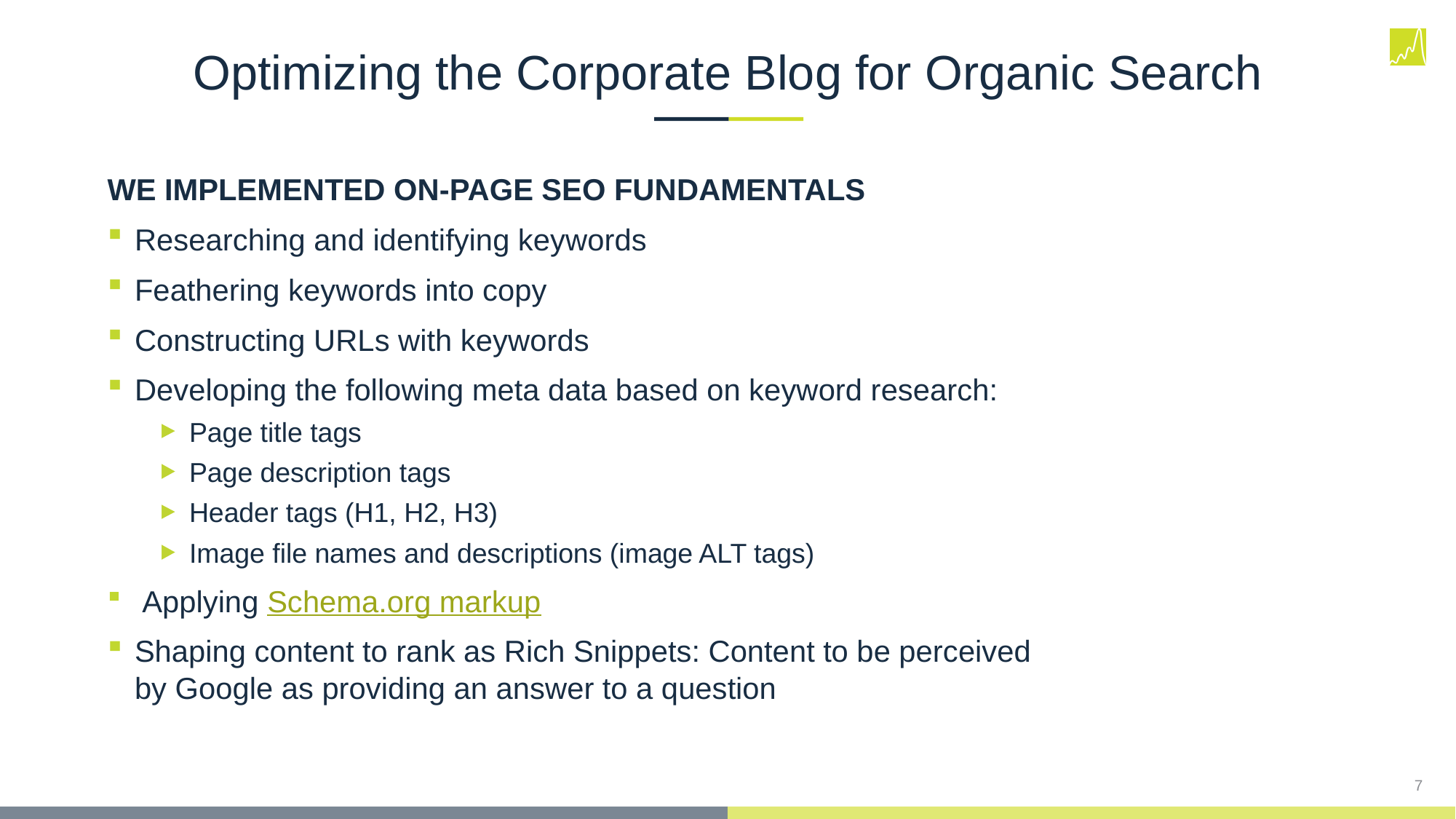

Optimizing the Corporate Blog for Organic Search
We implemented On-page SEO Fundamentals
Researching and identifying keywords
Feathering keywords into copy
Constructing URLs with keywords
Developing the following meta data based on keyword research:
Page title tags
Page description tags
Header tags (H1, H2, H3)
Image file names and descriptions (image ALT tags)
 Applying Schema.org markup
Shaping content to rank as Rich Snippets: Content to be perceived
by Google as providing an answer to a question
7